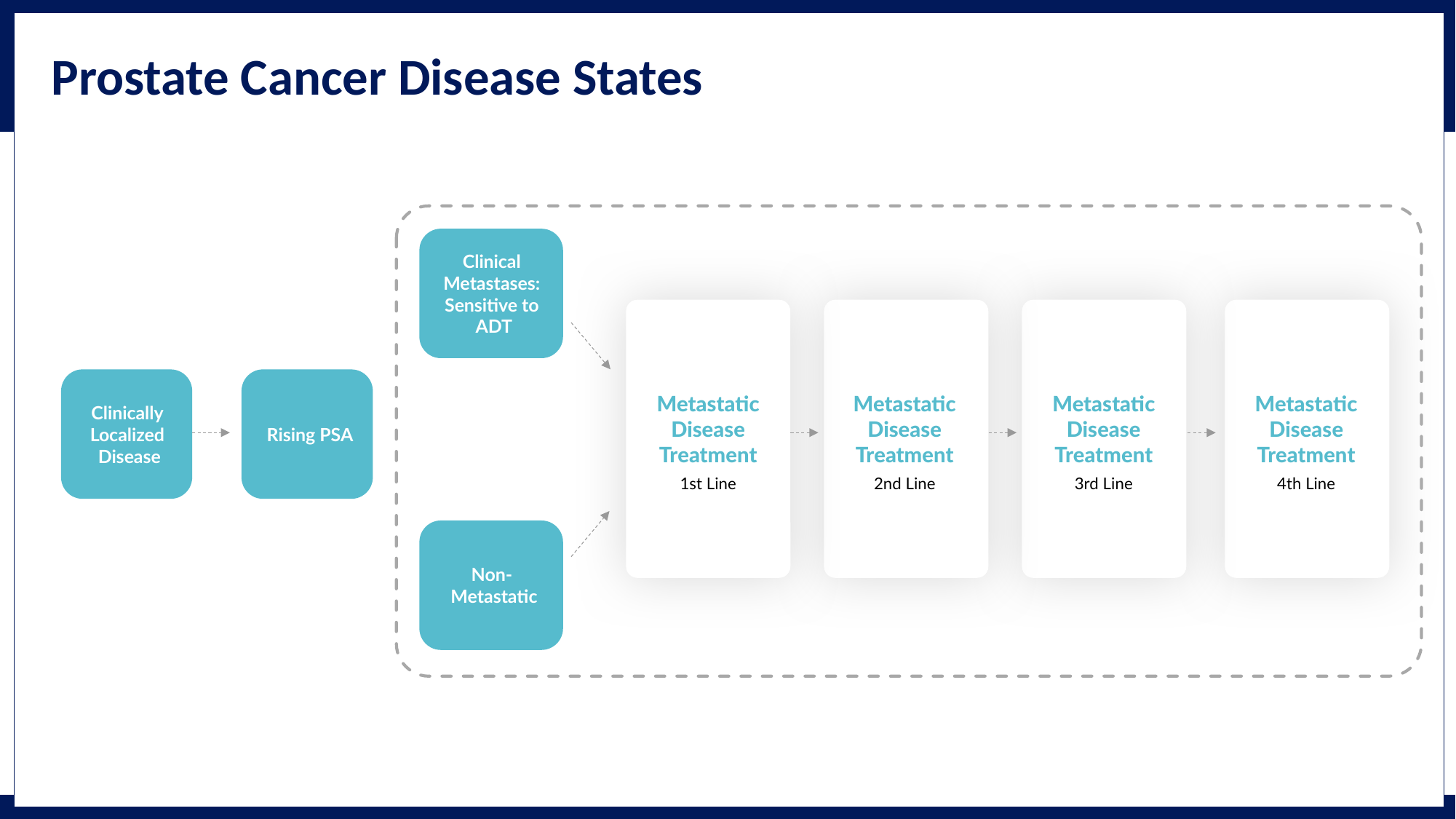

# Prostate Cancer Disease States

Clinical  Metastases:  Sensitive to  ADT

Clinically  Localized  Disease
Rising PSA
Metastatic Disease Treatment
1st Line
Metastatic Disease Treatment
2nd Line
Metastatic Disease Treatment
3rd Line
Metastatic Disease Treatment
4th Line
Non-  Metastatic